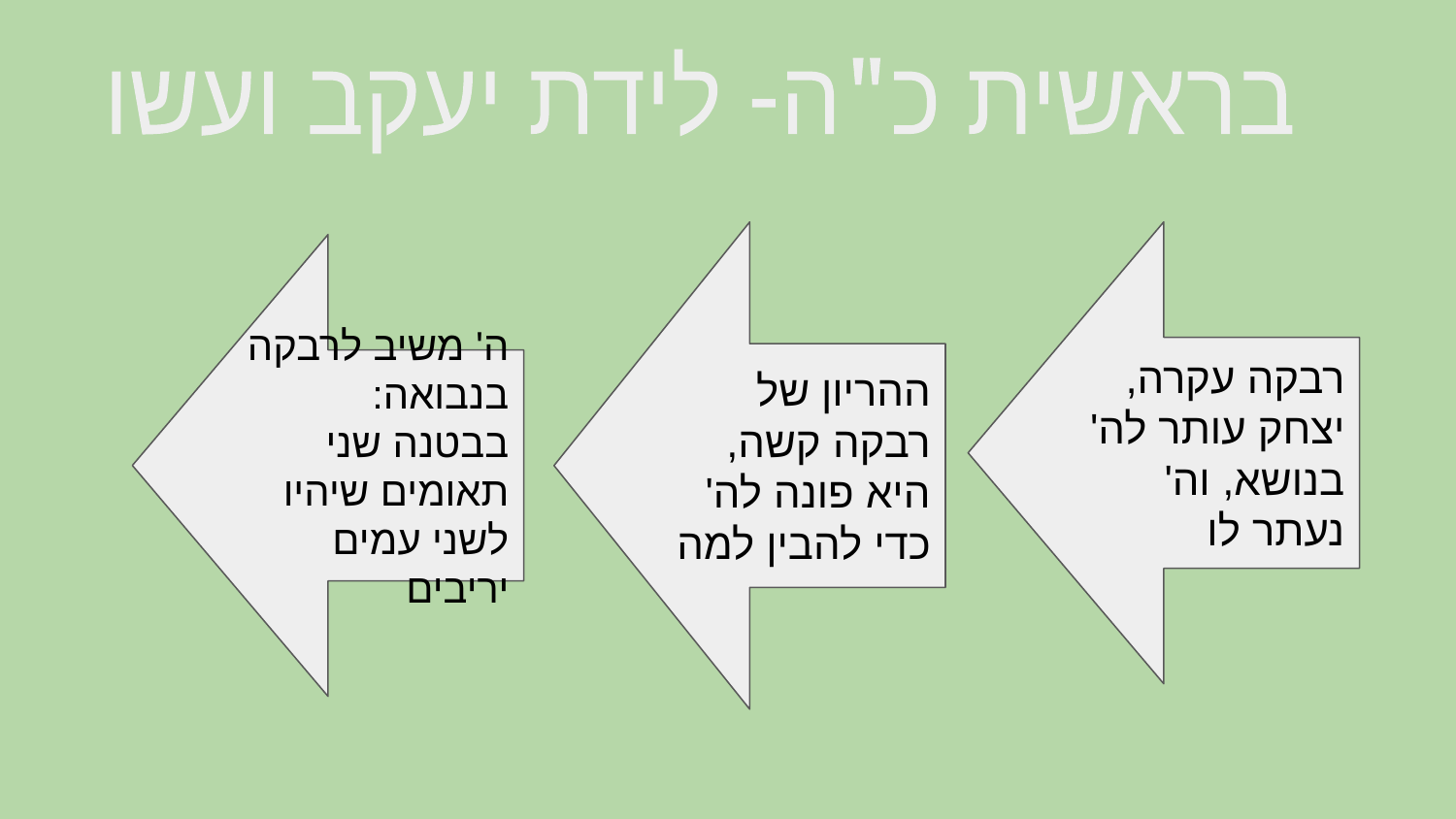

בראשית כ"ה- לידת יעקב ועשו
ההריון של רבקה קשה, היא פונה לה' כדי להבין למה
רבקה עקרה, יצחק עותר לה' בנושא, וה' נעתר לו
ה' משיב לרבקה בנבואה: בבטנה שני תאומים שיהיו לשני עמים יריבים